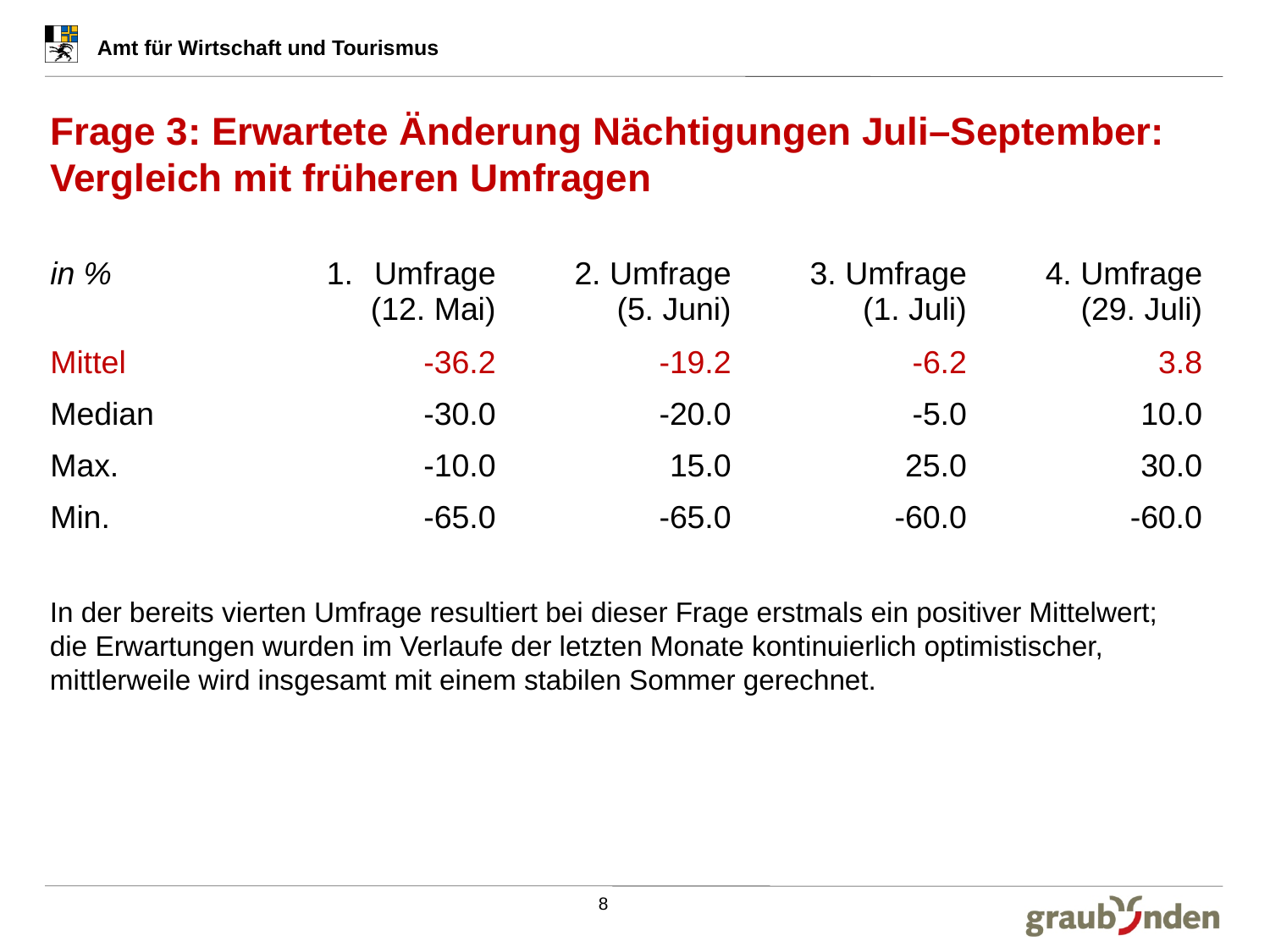

# Frage 3: Erwartete Änderung Nächtigungen Juli–September: Vergleich mit früheren Umfragen
| in % | Umfrage (12. Mai) | 2. Umfrage (5. Juni) | 3. Umfrage (1. Juli) | 4. Umfrage (29. Juli) |
| --- | --- | --- | --- | --- |
| Mittel | -36.2 | -19.2 | -6.2 | 3.8 |
| Median | -30.0 | -20.0 | -5.0 | 10.0 |
| Max. | -10.0 | 15.0 | 25.0 | 30.0 |
| Min. | -65.0 | -65.0 | -60.0 | -60.0 |
In der bereits vierten Umfrage resultiert bei dieser Frage erstmals ein positiver Mittelwert; die Erwartungen wurden im Verlaufe der letzten Monate kontinuierlich optimistischer, mittlerweile wird insgesamt mit einem stabilen Sommer gerechnet.
8